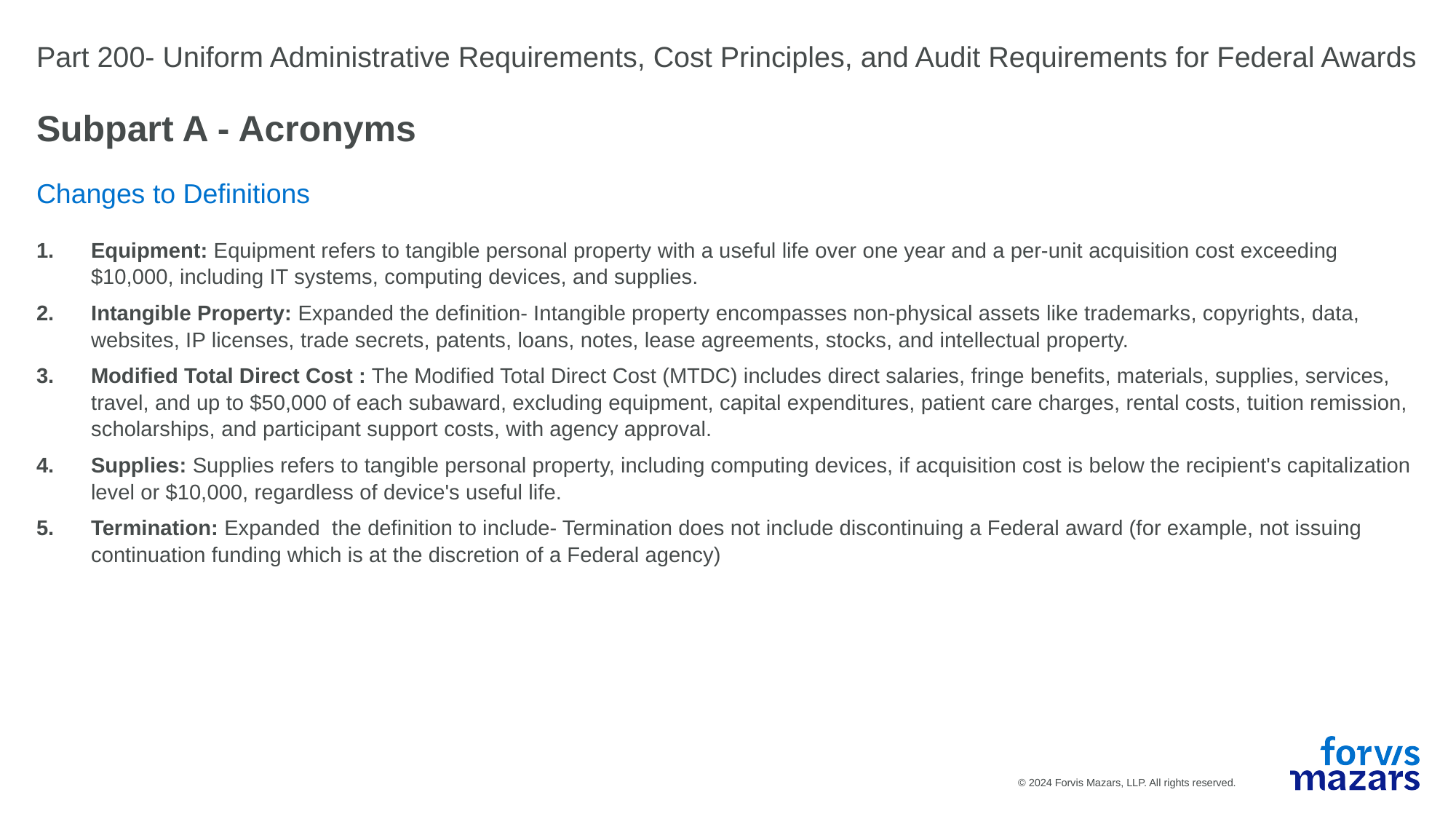

# Part 200- Uniform Administrative Requirements, Cost Principles, and Audit Requirements for Federal Awards
Subpart A - Acronyms

Changes to Definitions

Equipment: Equipment refers to tangible personal property with a useful life over one year and a per-unit acquisition cost exceeding $10,000, including IT systems, computing devices, and supplies.
Intangible Property: Expanded the definition- Intangible property encompasses non-physical assets like trademarks, copyrights, data, websites, IP licenses, trade secrets, patents, loans, notes, lease agreements, stocks, and intellectual property.
Modified Total Direct Cost : The Modified Total Direct Cost (MTDC) includes direct salaries, fringe benefits, materials, supplies, services, travel, and up to $50,000 of each subaward, excluding equipment, capital expenditures, patient care charges, rental costs, tuition remission, scholarships, and participant support costs, with agency approval.
Supplies: Supplies refers to tangible personal property, including computing devices, if acquisition cost is below the recipient's capitalization level or $10,000, regardless of device's useful life.
Termination: Expanded  the definition to include- Termination does not include discontinuing a Federal award (for example, not issuing continuation funding which is at the discretion of a Federal agency)